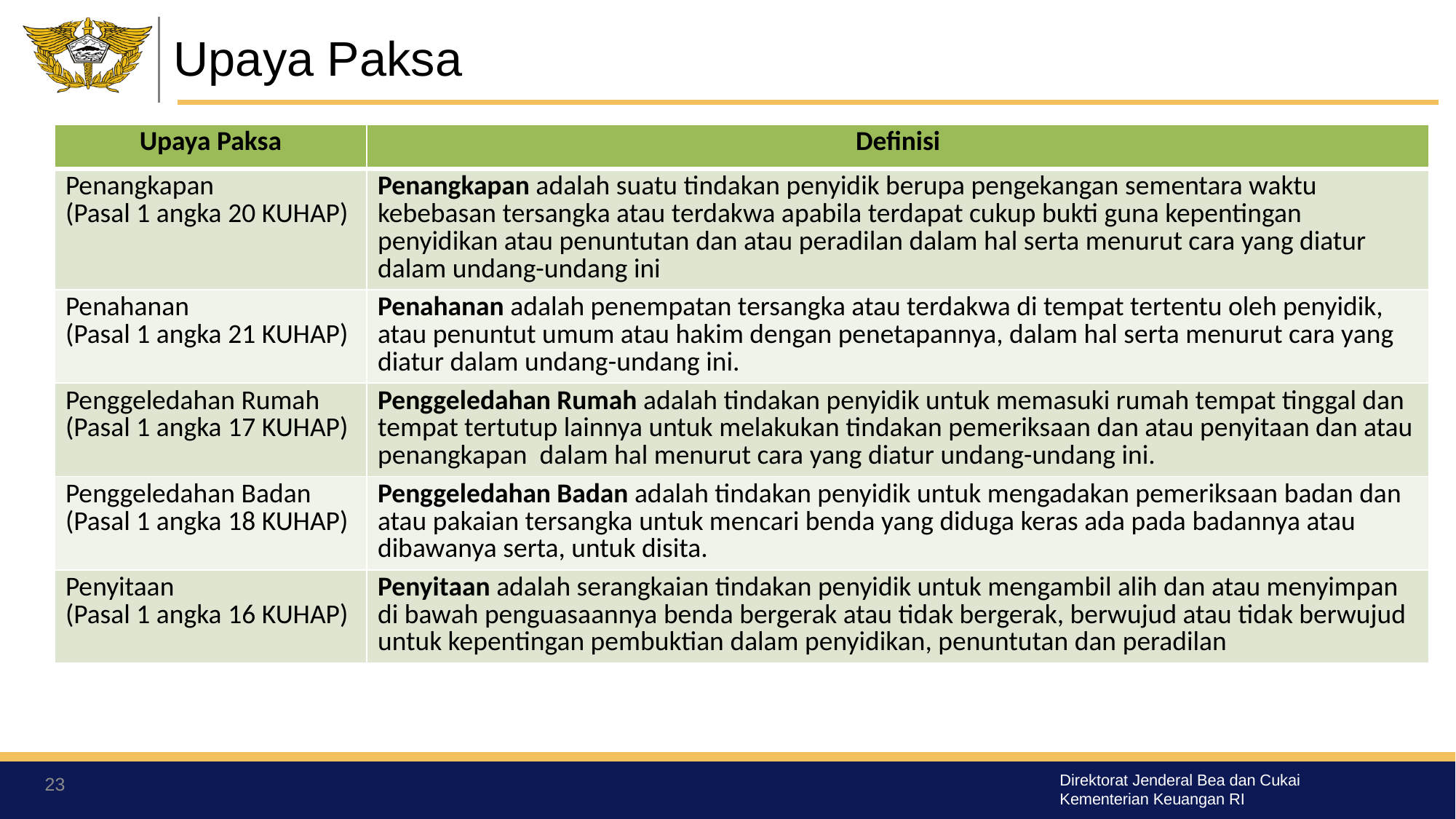

# Upaya Paksa
| Upaya Paksa | Definisi |
| --- | --- |
| Penangkapan (Pasal 1 angka 20 KUHAP) | Penangkapan adalah suatu tindakan penyidik berupa pengekangan sementara waktu kebebasan tersangka atau terdakwa apabila terdapat cukup bukti guna kepentingan penyidikan atau penuntutan dan atau peradilan dalam hal serta menurut cara yang diatur dalam undang-undang ini |
| Penahanan (Pasal 1 angka 21 KUHAP) | Penahanan adalah penempatan tersangka atau terdakwa di tempat tertentu oleh penyidik, atau penuntut umum atau hakim dengan penetapannya, dalam hal serta menurut cara yang diatur dalam undang-undang ini. |
| Penggeledahan Rumah (Pasal 1 angka 17 KUHAP) | Penggeledahan Rumah adalah tindakan penyidik untuk memasuki rumah tempat tinggal dan tempat tertutup lainnya untuk melakukan tindakan pemeriksaan dan atau penyitaan dan atau penangkapan dalam hal menurut cara yang diatur undang-undang ini. |
| Penggeledahan Badan (Pasal 1 angka 18 KUHAP) | Penggeledahan Badan adalah tindakan penyidik untuk mengadakan pemeriksaan badan dan atau pakaian tersangka untuk mencari benda yang diduga keras ada pada badannya atau dibawanya serta, untuk disita. |
| Penyitaan (Pasal 1 angka 16 KUHAP) | Penyitaan adalah serangkaian tindakan penyidik untuk mengambil alih dan atau menyimpan di bawah penguasaannya benda bergerak atau tidak bergerak, berwujud atau tidak berwujud untuk kepentingan pembuktian dalam penyidikan, penuntutan dan peradilan |